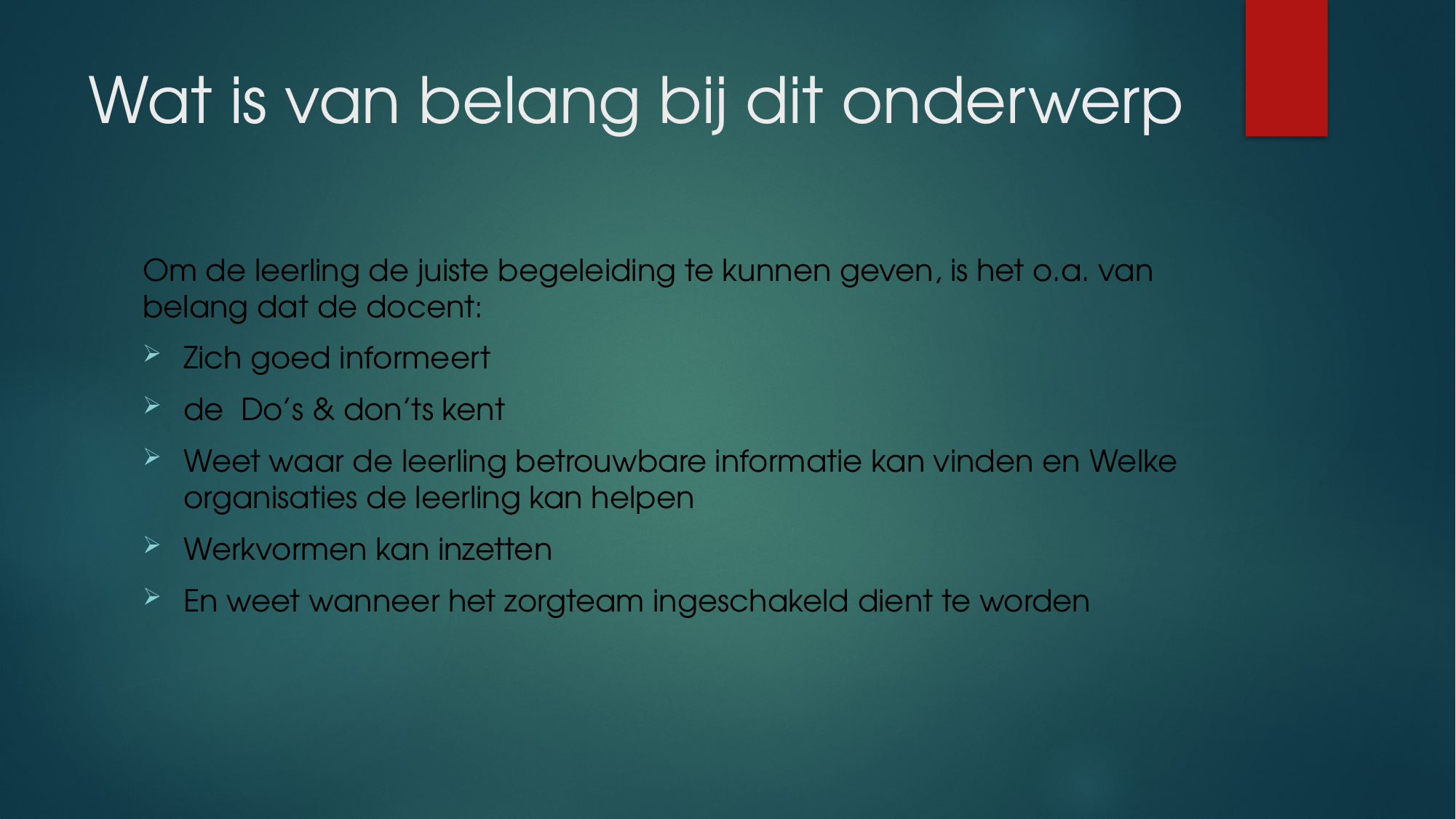

# Wat is van belang bij dit onderwerp
Om de leerling de juiste begeleiding te kunnen geven, is het o.a. van belang dat de docent:
Zich goed informeert
de  Do’s & don’ts kent
Weet waar de leerling betrouwbare informatie kan vinden en Welke organisaties de leerling kan helpen
Werkvormen kan inzetten
En weet wanneer het zorgteam ingeschakeld dient te worden